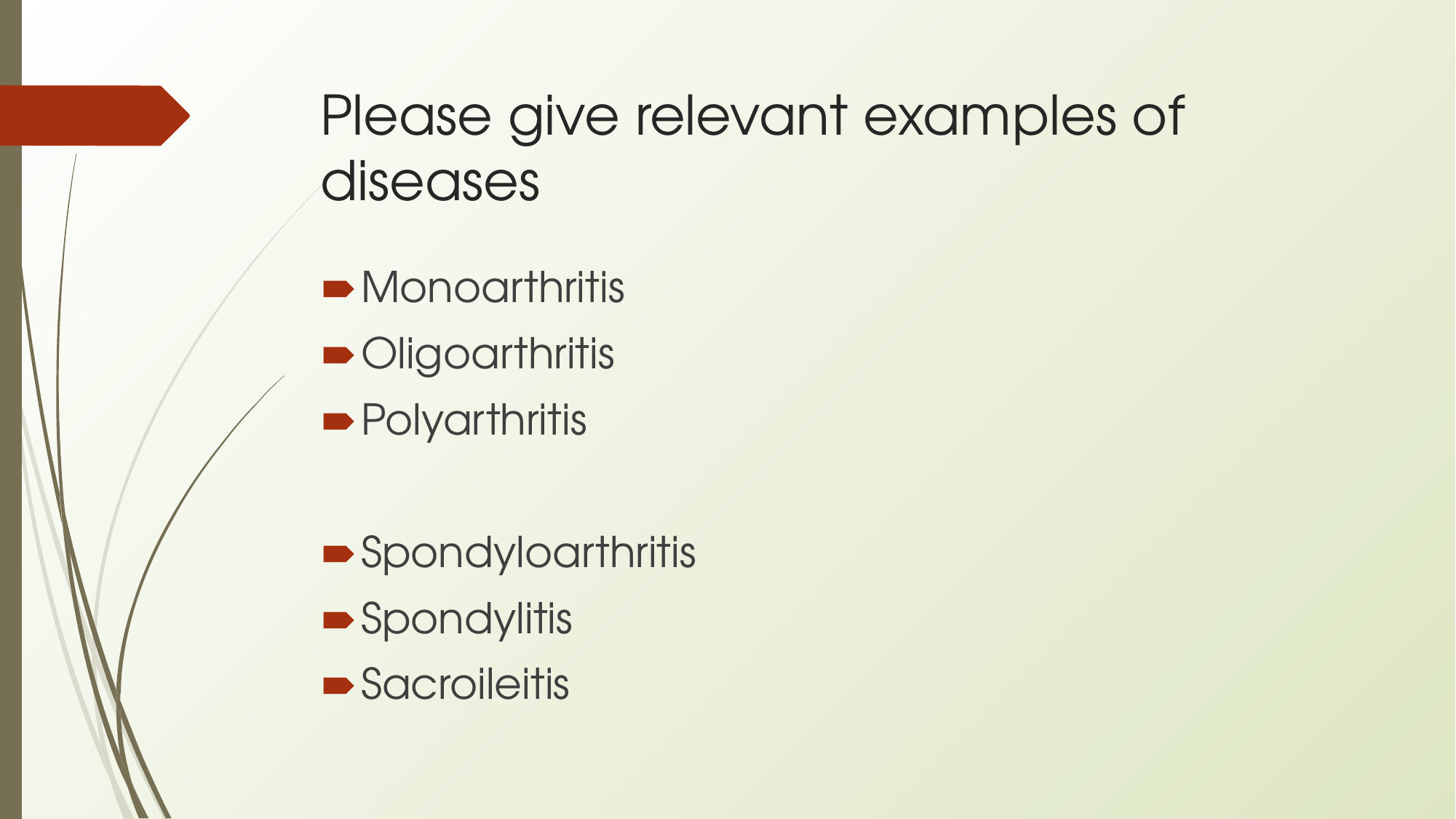

# Please give relevant examples of diseases
Monoarthritis
Oligoarthritis
Polyarthritis

Spondyloarthritis
Spondylitis
Sacroileitis